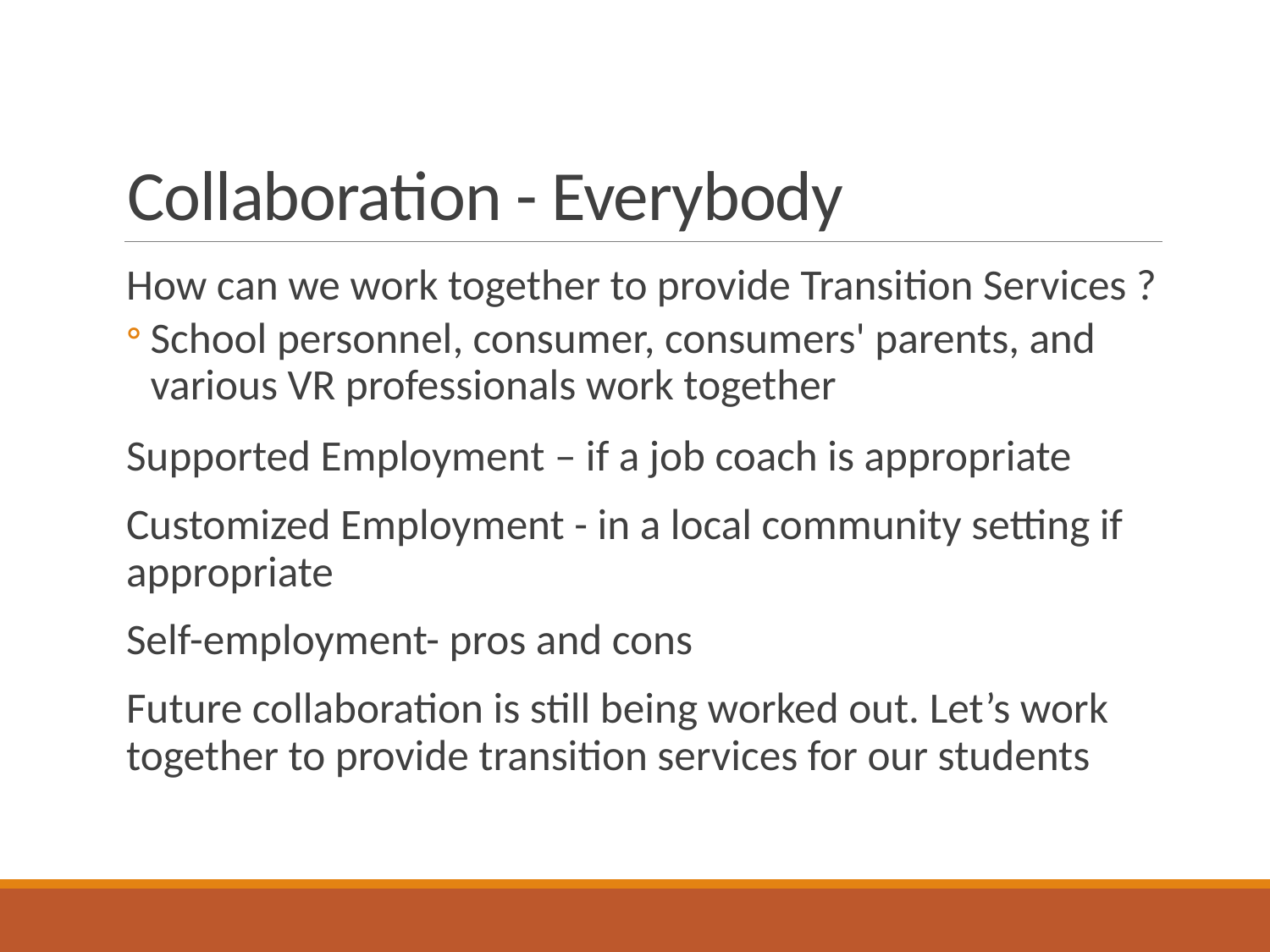

# Collaboration - Everybody
How can we work together to provide Transition Services ?
School personnel, consumer, consumers' parents, and various VR professionals work together
Supported Employment – if a job coach is appropriate
Customized Employment - in a local community setting if appropriate
Self-employment- pros and cons
Future collaboration is still being worked out. Let’s work together to provide transition services for our students